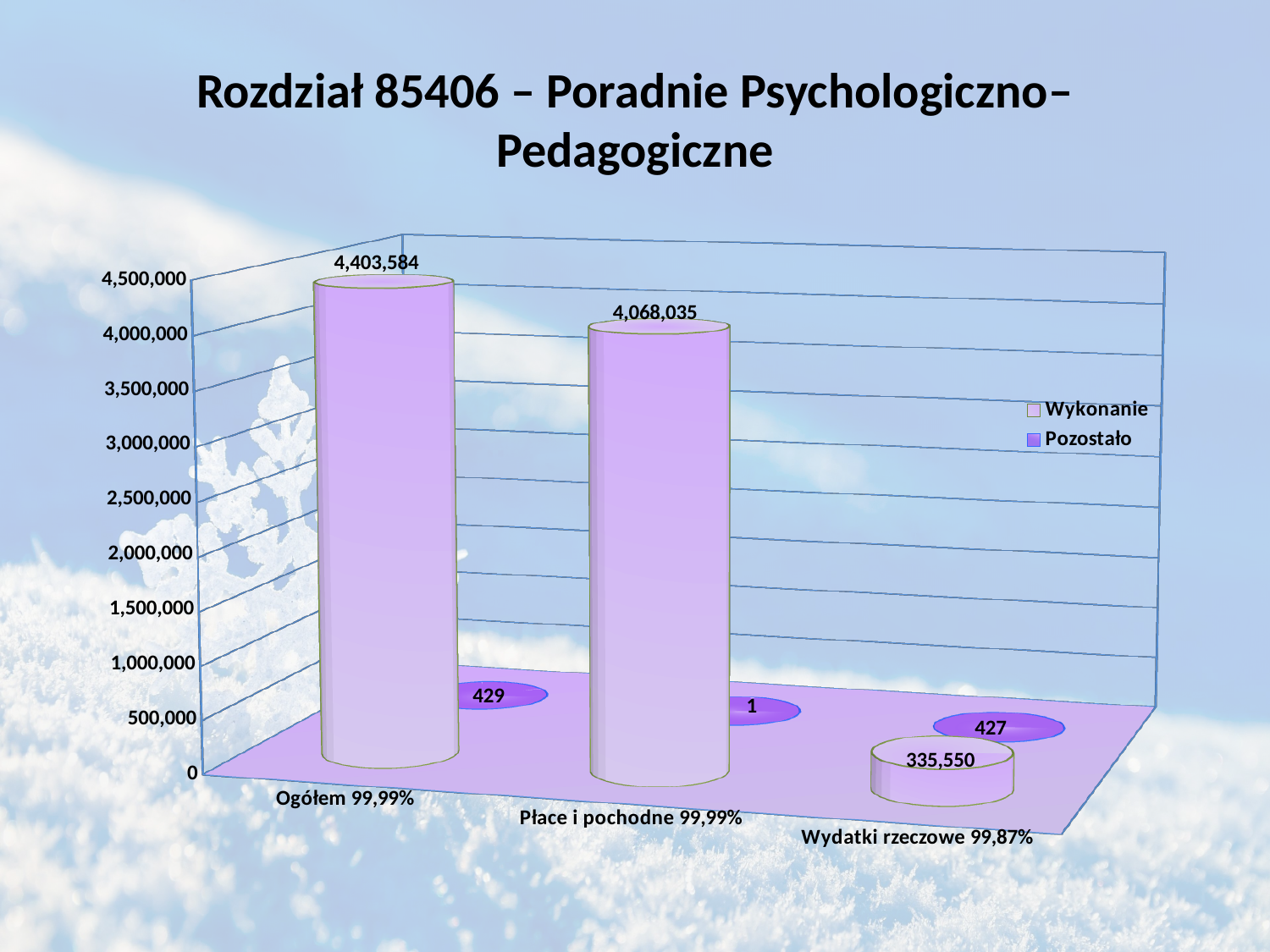

# Rozdział 85406 – Poradnie Psychologiczno–Pedagogiczne

[unsupported chart]